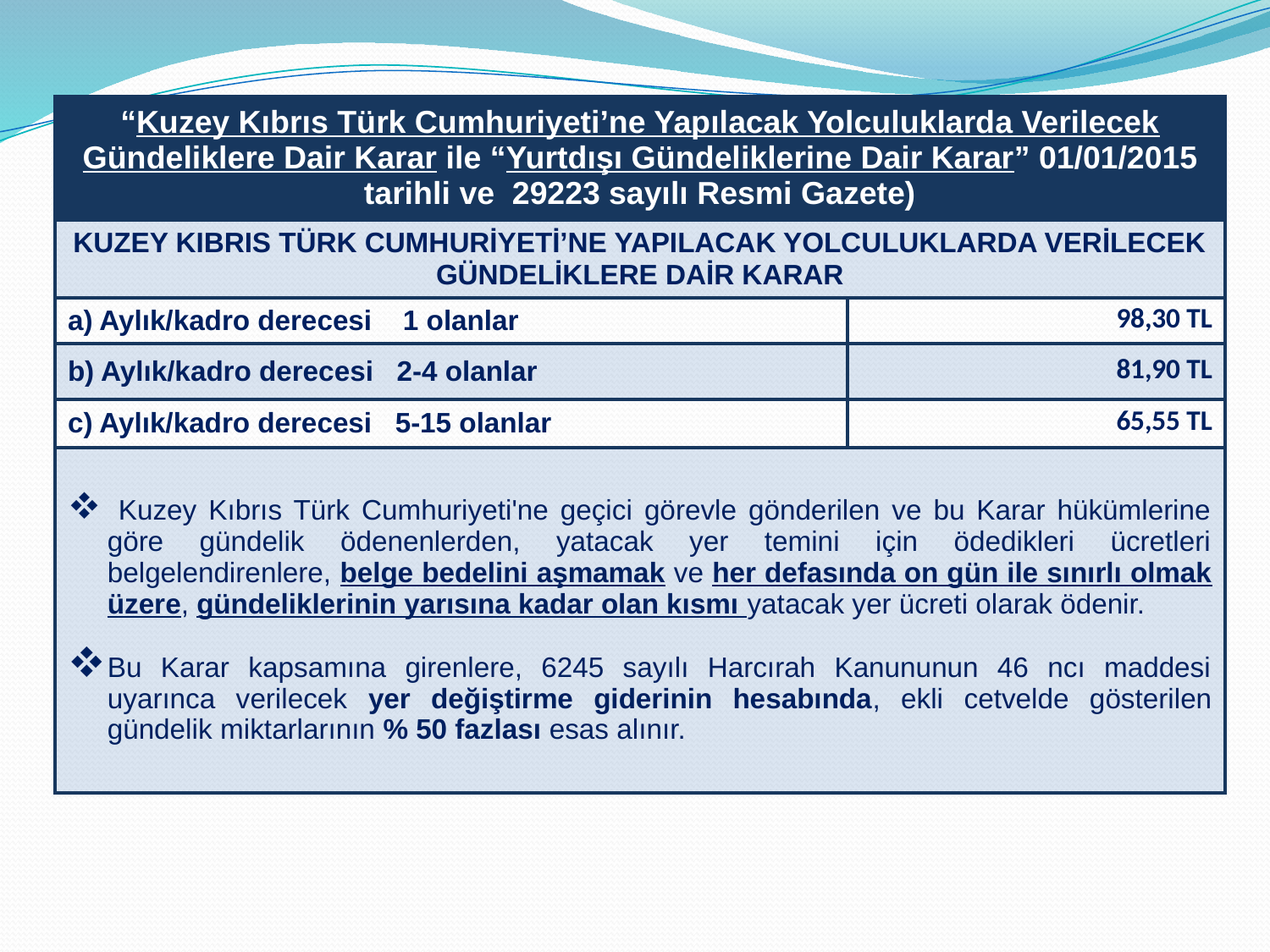

| “Kuzey Kıbrıs Türk Cumhuriyeti’ne Yapılacak Yolculuklarda Verilecek Gündeliklere Dair Karar ile “Yurtdışı Gündeliklerine Dair Karar” 01/01/2015 tarihli ve 29223 sayılı Resmi Gazete) |  |
| --- | --- |
| KUZEY KIBRIS TÜRK CUMHURİYETİ’NE YAPILACAK YOLCULUKLARDA VERİLECEK GÜNDELİKLERE DAİR KARAR |  |
| a) Aylık/kadro derecesi 1 olanlar | 98,30 TL |
| b) Aylık/kadro derecesi 2-4 olanlar | 81,90 TL |
| c) Aylık/kadro derecesi 5-15 olanlar | 65,55 TL |
| Kuzey Kıbrıs Türk Cumhuriyeti'ne geçici görevle gönderilen ve bu Karar hükümlerine göre gündelik ödenenlerden, yatacak yer temini için ödedikleri ücretleri belgelendirenlere, belge bedelini aşmamak ve her defasında on gün ile sınırlı olmak üzere, gündeliklerinin yarısına kadar olan kısmı yatacak yer ücreti olarak ödenir. Bu Karar kapsamına girenlere, 6245 sayılı Harcırah Kanununun 46 ncı maddesi uyarınca verilecek yer değiştirme giderinin hesabında, ekli cetvelde gösterilen gündelik miktarlarının % 50 fazlası esas alınır. |  |